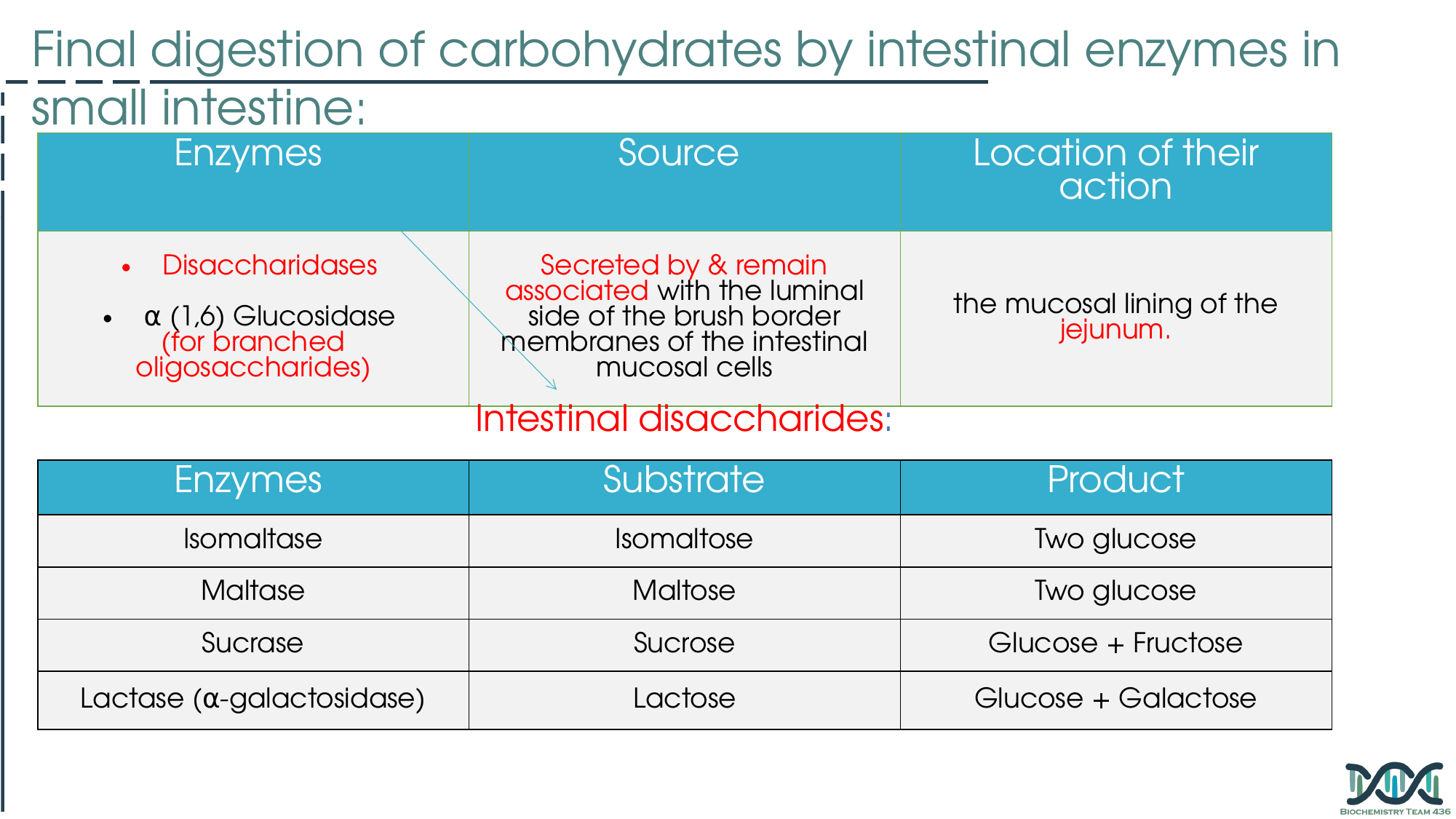

Final digestion of carbohydrates by intestinal enzymes in small intestine:
| Enzymes | Source | Location of their action |
| --- | --- | --- |
| Disaccharidases ⍺ (1,6) Glucosidase (for branched oligosaccharides) | Secreted by & remain associated with the luminal side of the brush border membranes of the intestinal mucosal cells | the mucosal lining of the jejunum. |
Intestinal disaccharides:
| Enzymes | Substrate | Product |
| --- | --- | --- |
| Isomaltase | Isomaltose | Two glucose |
| Maltase | Maltose | Two glucose |
| Sucrase | Sucrose | Glucose + Fructose |
| Lactase (⍺-galactosidase) | Lactose | Glucose + Galactose |